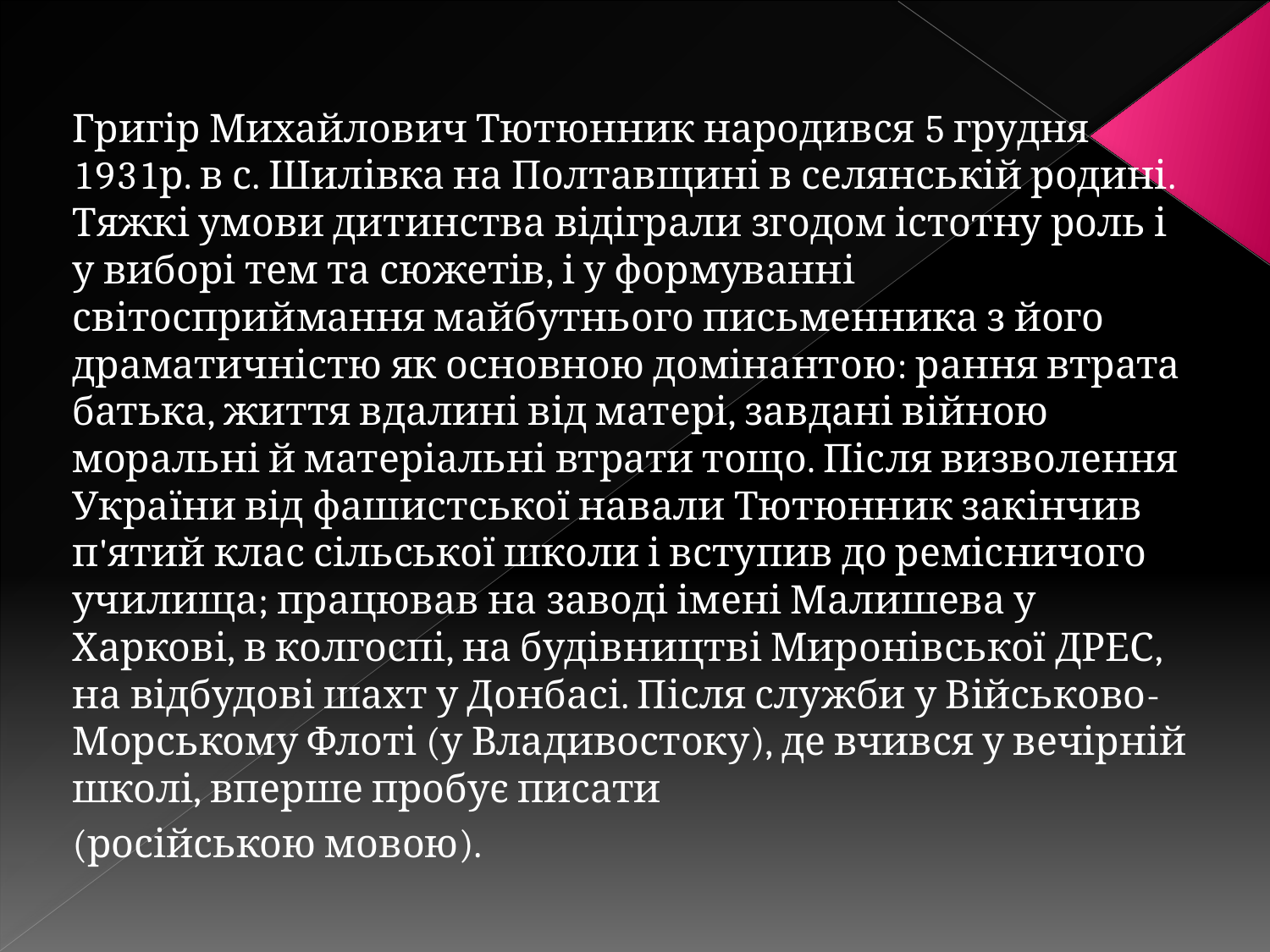

Григір Михайлович Тютюнник народився 5 грудня 1931р. в с. Шилівка на Полтавщині в селянській родині. Тяжкі умови дитинства відіграли згодом істотну роль і у виборі тем та сюжетів, і у формуванні світосприймання майбутнього письменника з його драматичністю як основною домінантою: рання втрата батька, життя вдалині від матері, завдані війною моральні й матеріальні втрати тощо. Після визволення України від фашистської навали Тютюнник закінчив п'ятий клас сільської школи і вступив до ремісничого училища; працював на заводі імені Малишева у Харкові, в колгоспі, на будівництві Миронівської ДРЕС, на відбудові шахт у Донбасі. Після служби у Військово-Морському Флоті (у Владивостоку), де вчився у вечірній школі, вперше пробує писати
(російською мовою).